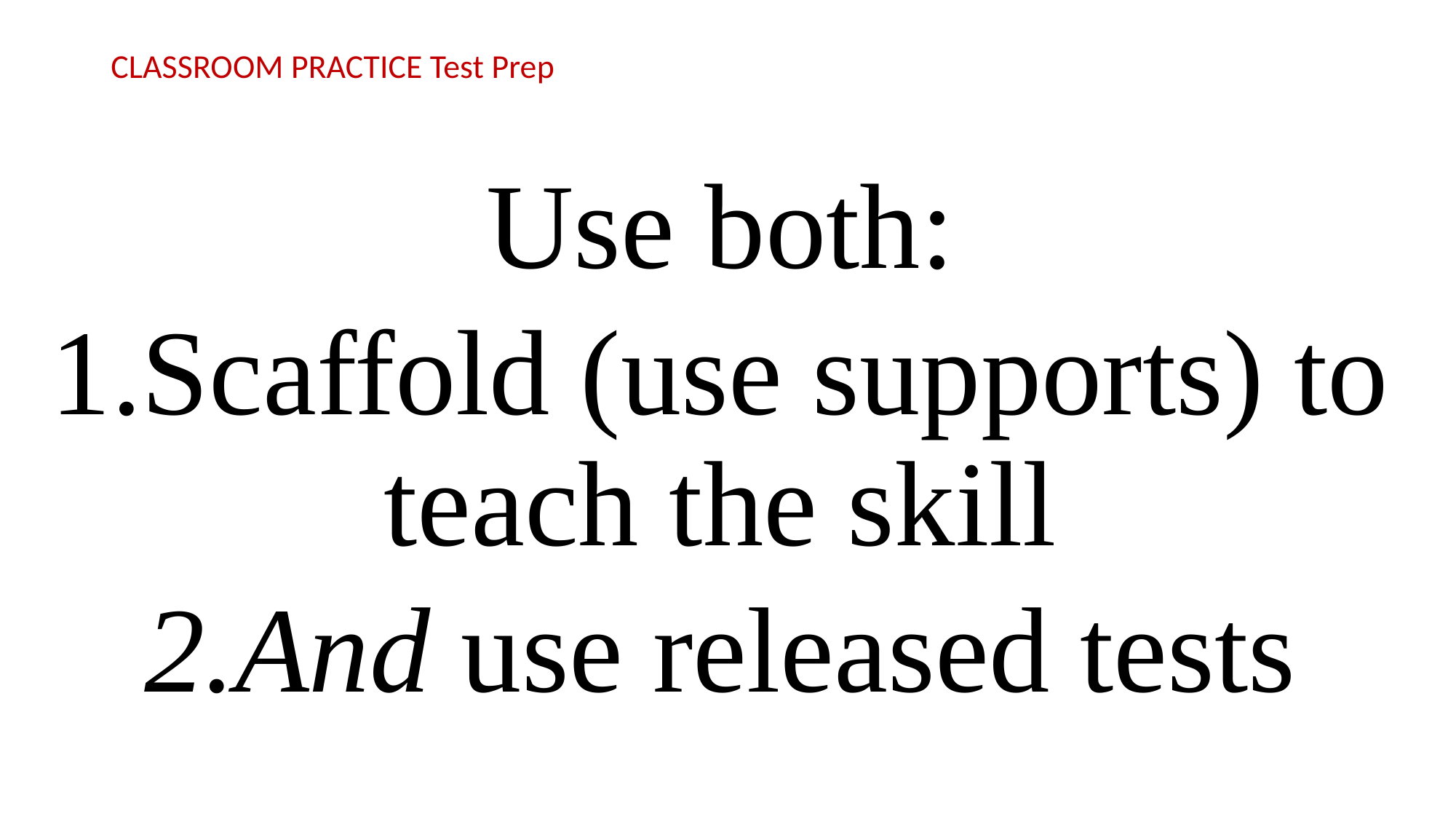

# CLASSROOM PRACTICE Test Prep
Use both:
1.Scaffold (use supports) to teach the skill
2.And use released tests